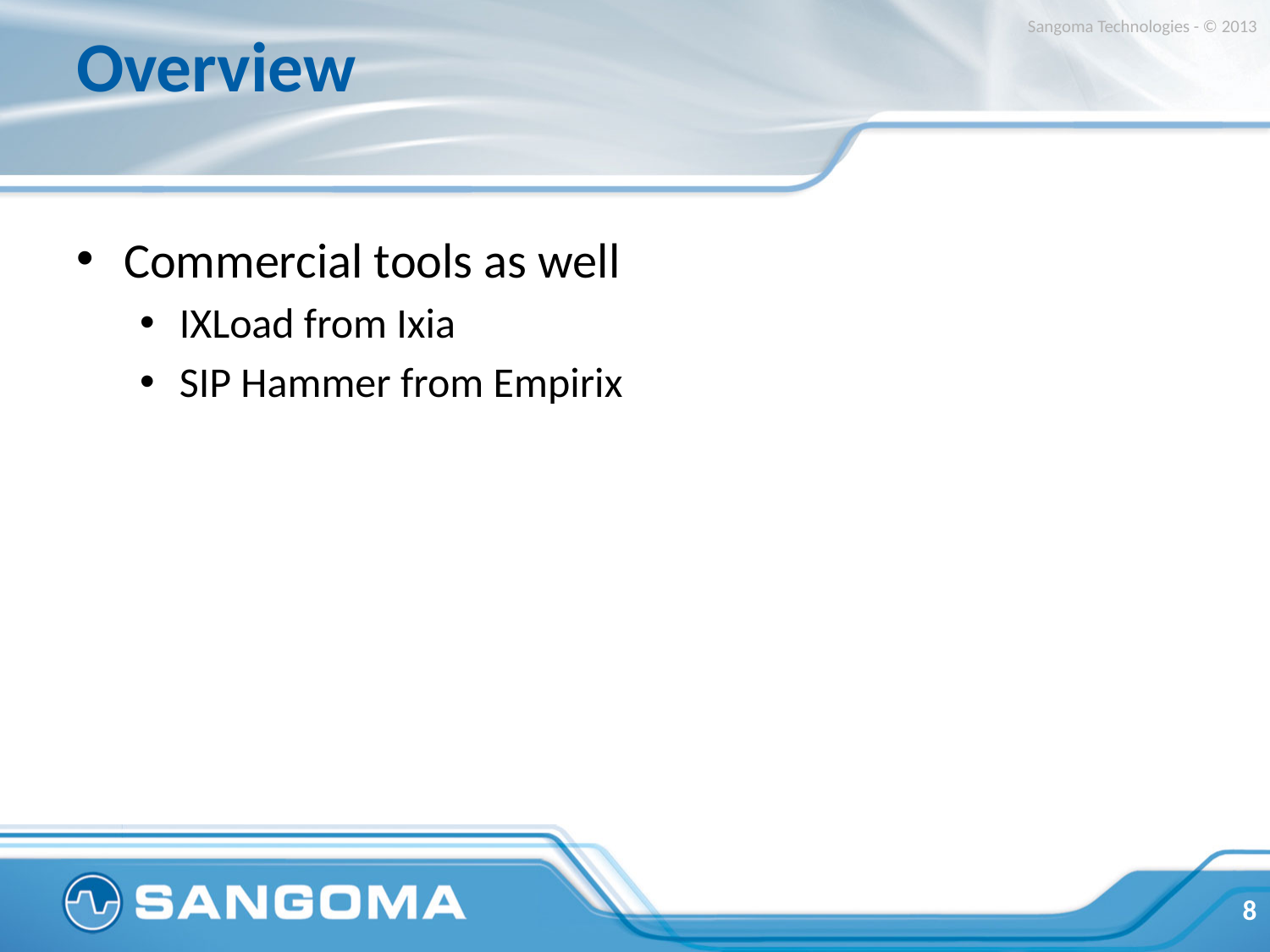

# Overview
Sangoma Technologies - © 2013
Commercial tools as well
IXLoad from Ixia
SIP Hammer from Empirix
8